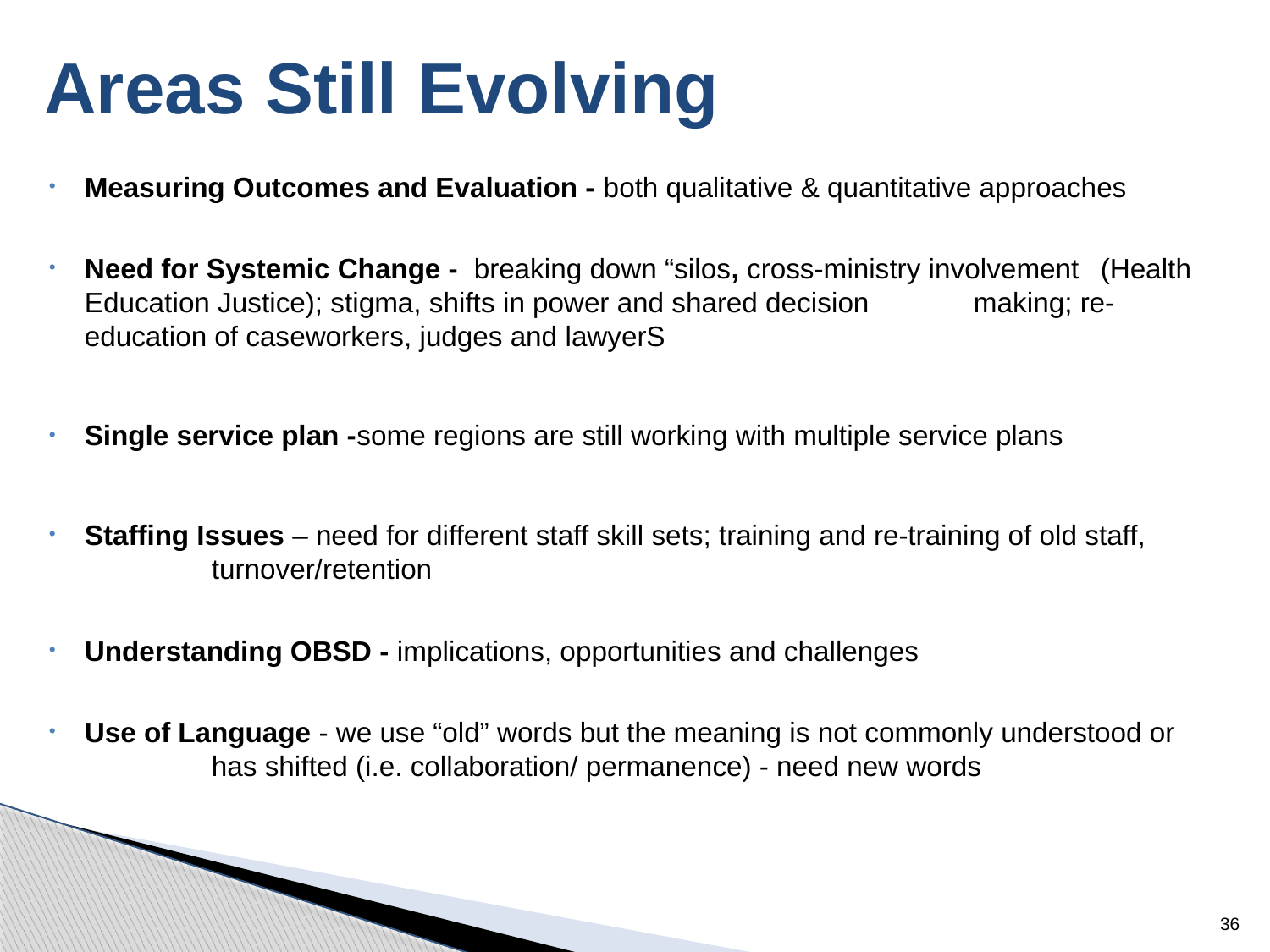

# Areas Still Evolving
Measuring Outcomes and Evaluation - both qualitative & quantitative approaches

Need for Systemic Change -  breaking down “silos, cross-ministry involvement  	(Health Education Justice); stigma, shifts in power and shared decision 	making; re-education of caseworkers, judges and lawyerS

Single service plan -some regions are still working with multiple service plans

Staffing Issues – need for different staff skill sets; training and re-training of old staff,  	turnover/retention

Understanding OBSD - implications, opportunities and challenges

Use of Language - we use “old” words but the meaning is not commonly understood or 	has shifted (i.e. collaboration/ permanence) - need new words

36